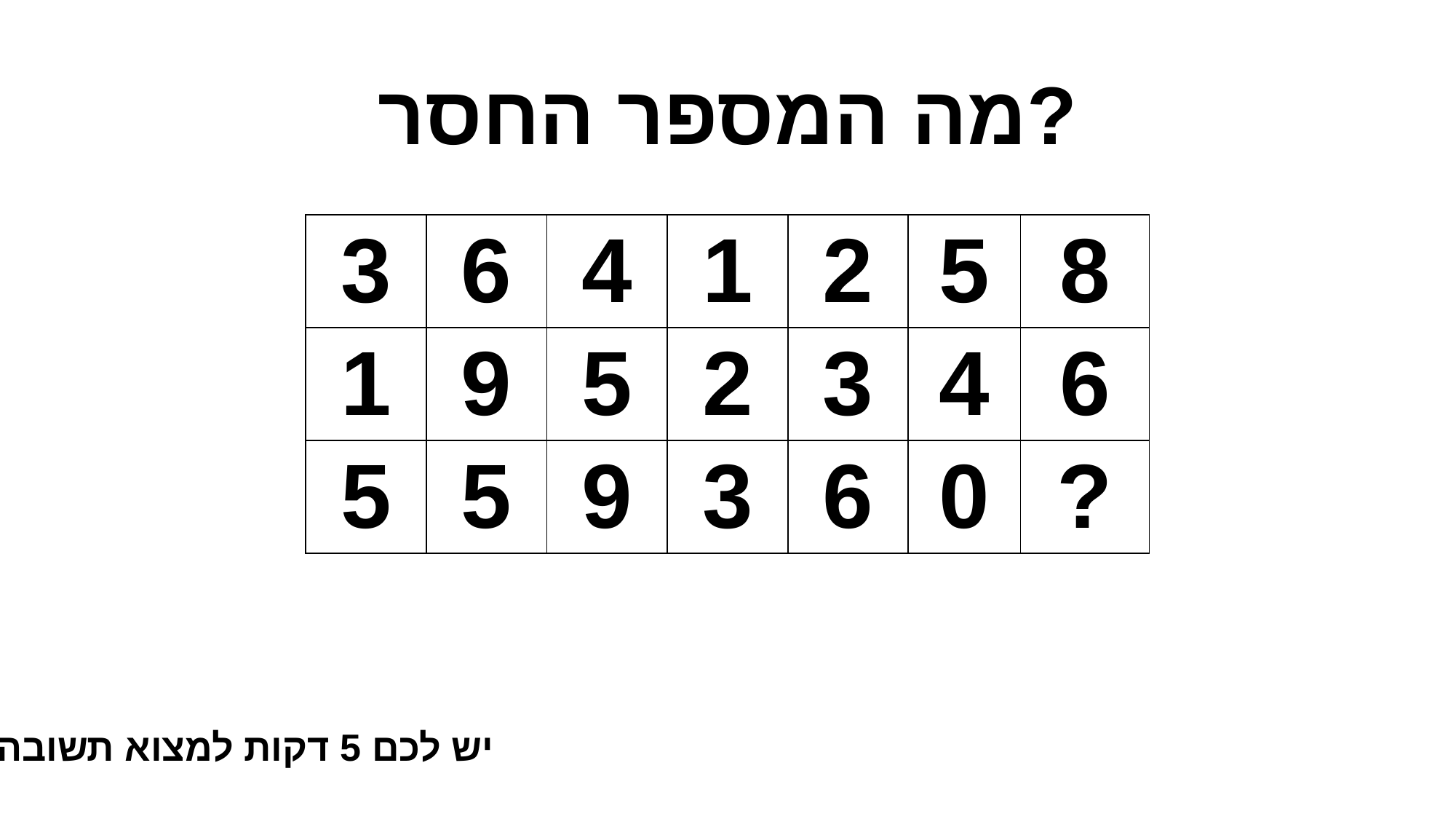

מה המספר החסר?
| 3 | 6 | 4 | 1 | 2 | 5 | 8 |
| --- | --- | --- | --- | --- | --- | --- |
| 1 | 9 | 5 | 2 | 3 | 4 | 6 |
| 5 | 5 | 9 | 3 | 6 | 0 | ? |
יש לכם 5 דקות למצוא תשובה